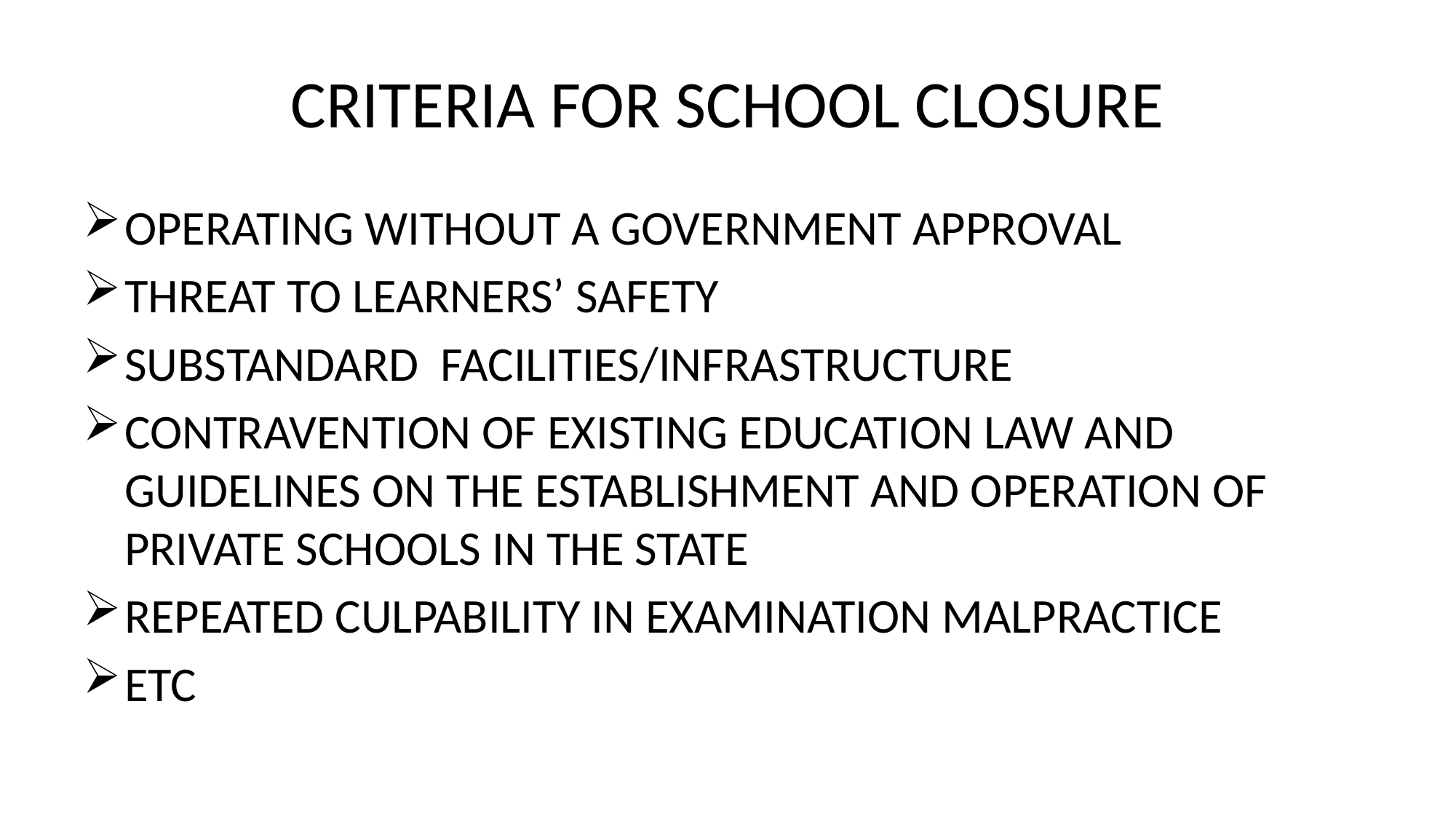

# CRITERIA FOR SCHOOL CLOSURE
OPERATING WITHOUT A GOVERNMENT APPROVAL
THREAT TO LEARNERS’ SAFETY
SUBSTANDARD  FACILITIES/INFRASTRUCTURE
CONTRAVENTION OF EXISTING EDUCATION LAW AND GUIDELINES ON THE ESTABLISHMENT AND OPERATION OF PRIVATE SCHOOLS IN THE STATE
REPEATED CULPABILITY IN EXAMINATION MALPRACTICE
ETC